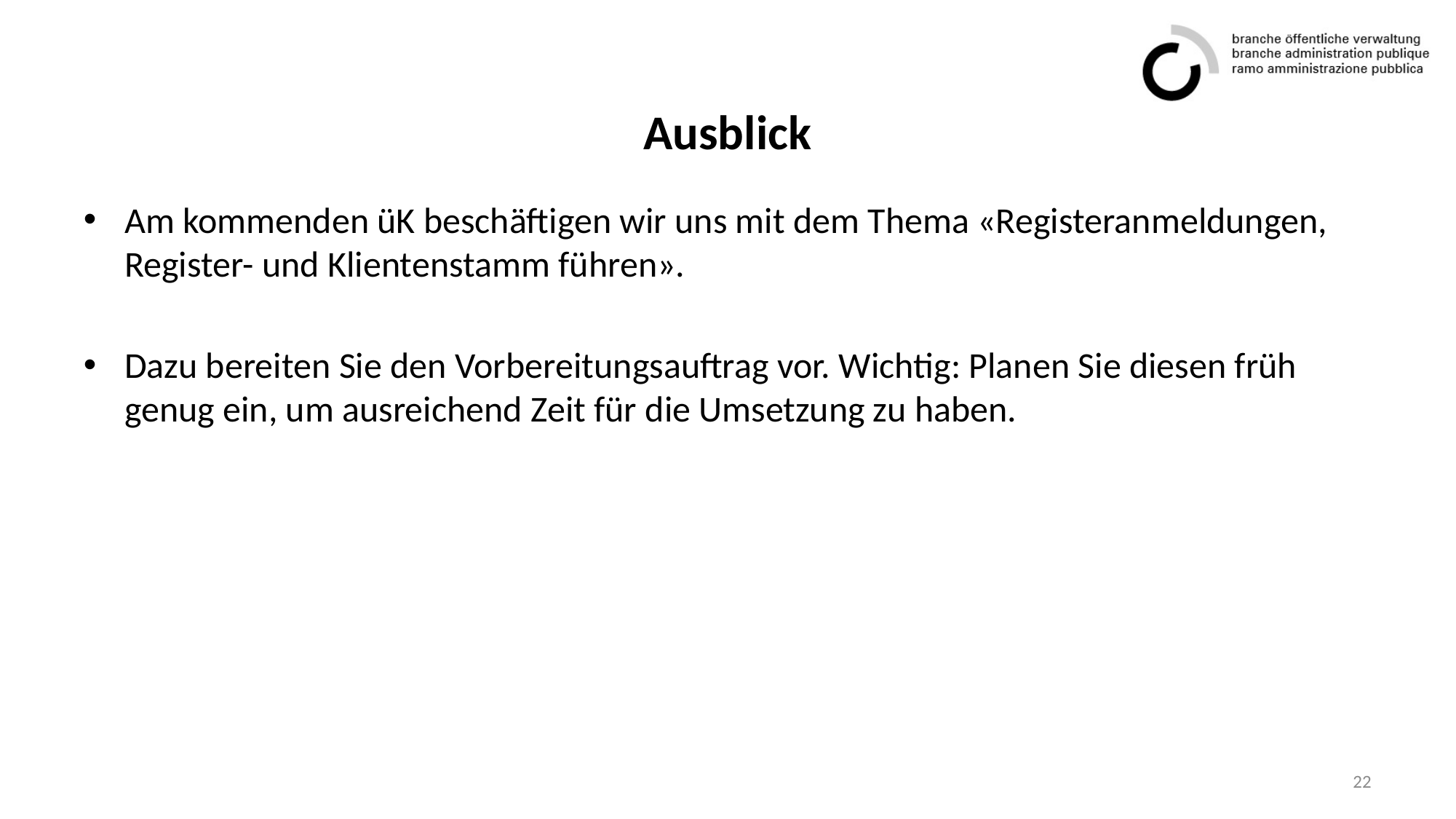

# Ausblick
Am kommenden üK beschäftigen wir uns mit dem Thema «Registeranmeldungen, Register- und Klientenstamm führen».

Dazu bereiten Sie den Vorbereitungsauftrag vor. Wichtig: Planen Sie diesen früh genug ein, um ausreichend Zeit für die Umsetzung zu haben.
22